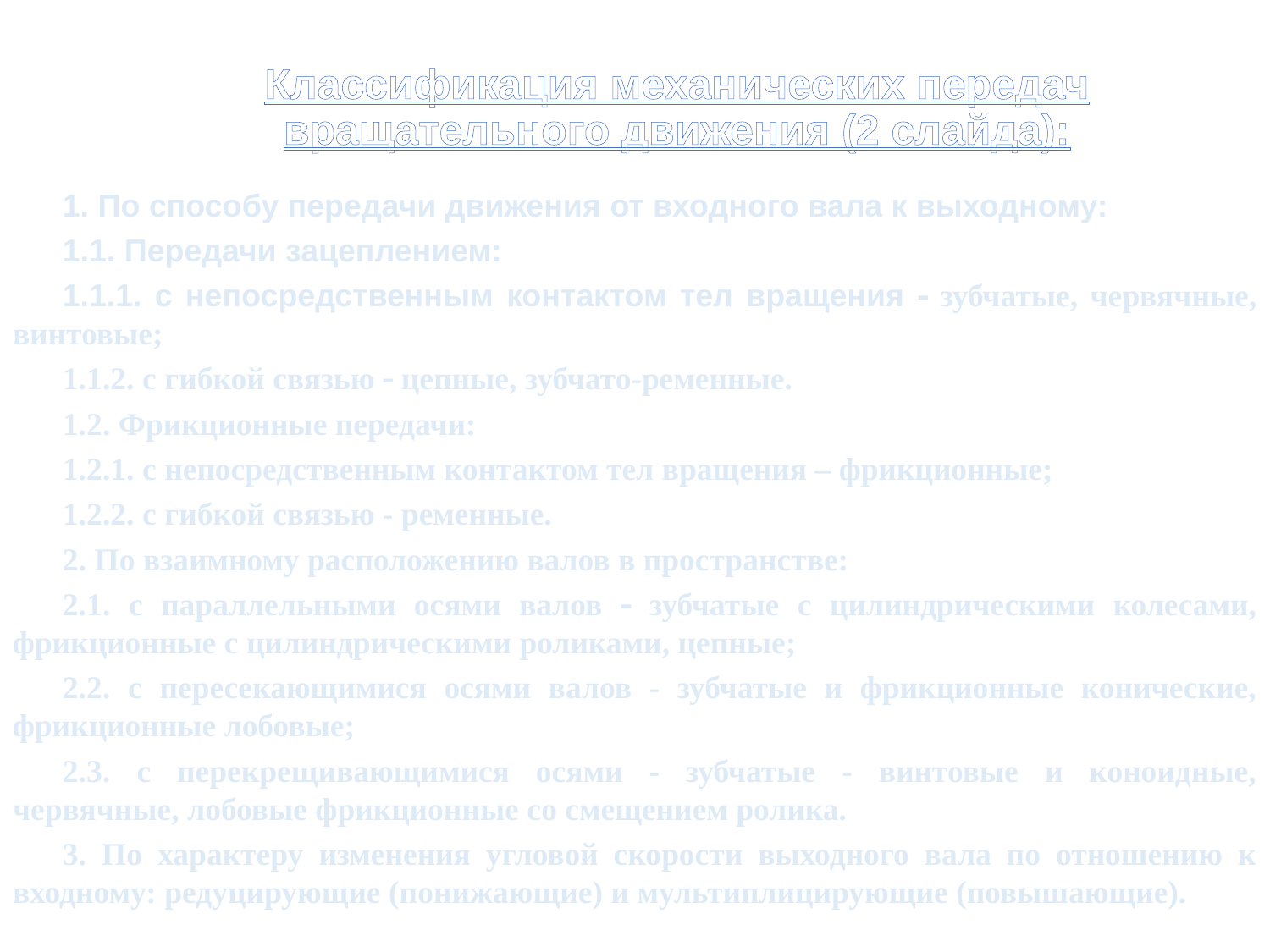

Классификация механических передач вращательного движения (2 слайда):
1. По способу передачи движения от входного вала к выходному:
1.1. Передачи зацеплением:
1.1.1. с непосредственным контактом тел вращения − зубчатые, червячные, винтовые;
1.1.2. с гибкой связью − цепные, зубчато-ременные.
1.2. Фрикционные передачи:
1.2.1. с непосредственным контактом тел вращения – фрикционные;
1.2.2. с гибкой связью - ременные.
2. По взаимному расположению валов в пространстве:
2.1. с параллельными осями валов − зубчатые с цилиндрическими колесами, фрикционные с цилиндрическими роликами, цепные;
2.2. с пересекающимися осями валов - зубчатые и фрикционные конические, фрикционные лобовые;
2.3. с перекрещивающимися осями - зубчатые - винтовые и коноидные, червячные, лобовые фрикционные со смещением ролика.
3. По характеру изменения угловой скорости выходного вала по отношению к входному: редуцирующие (понижающие) и мультиплицирующие (повышающие).